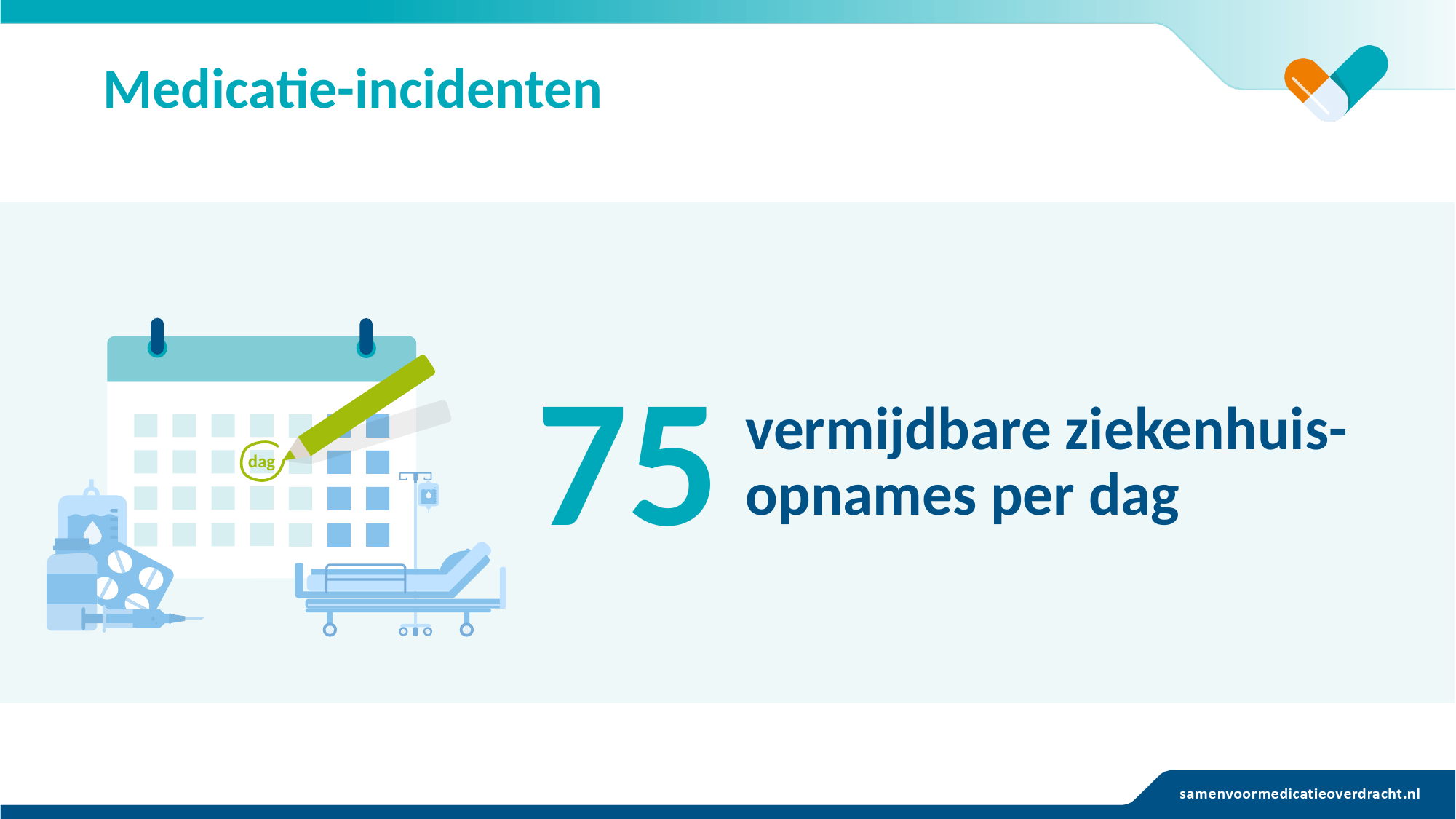

# Medicatie-incidenten

dag
75
vermijdbare ziekenhuis-opnames per dag